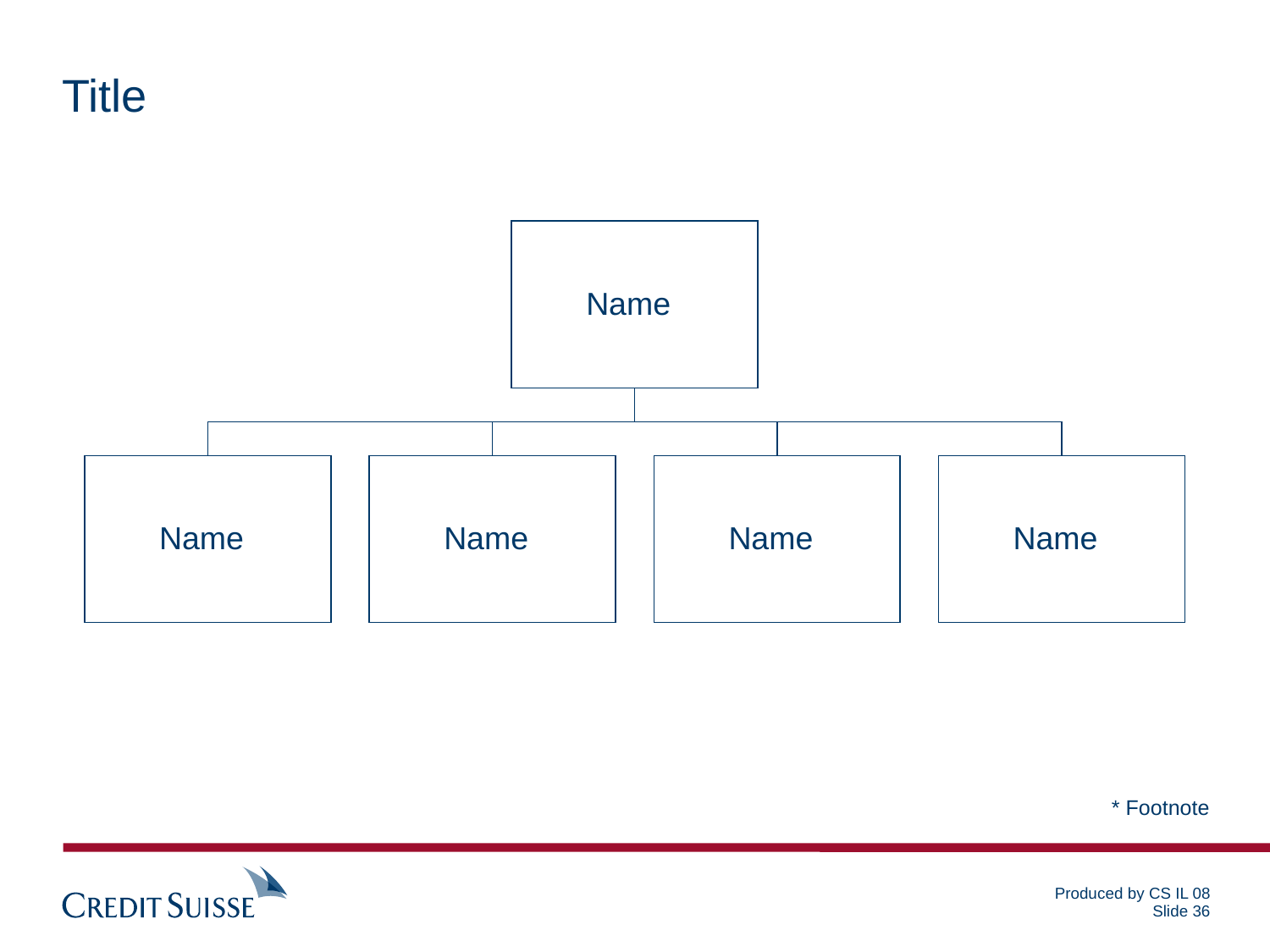

# Title
Name
Name
Name
Name
Name
* Footnote